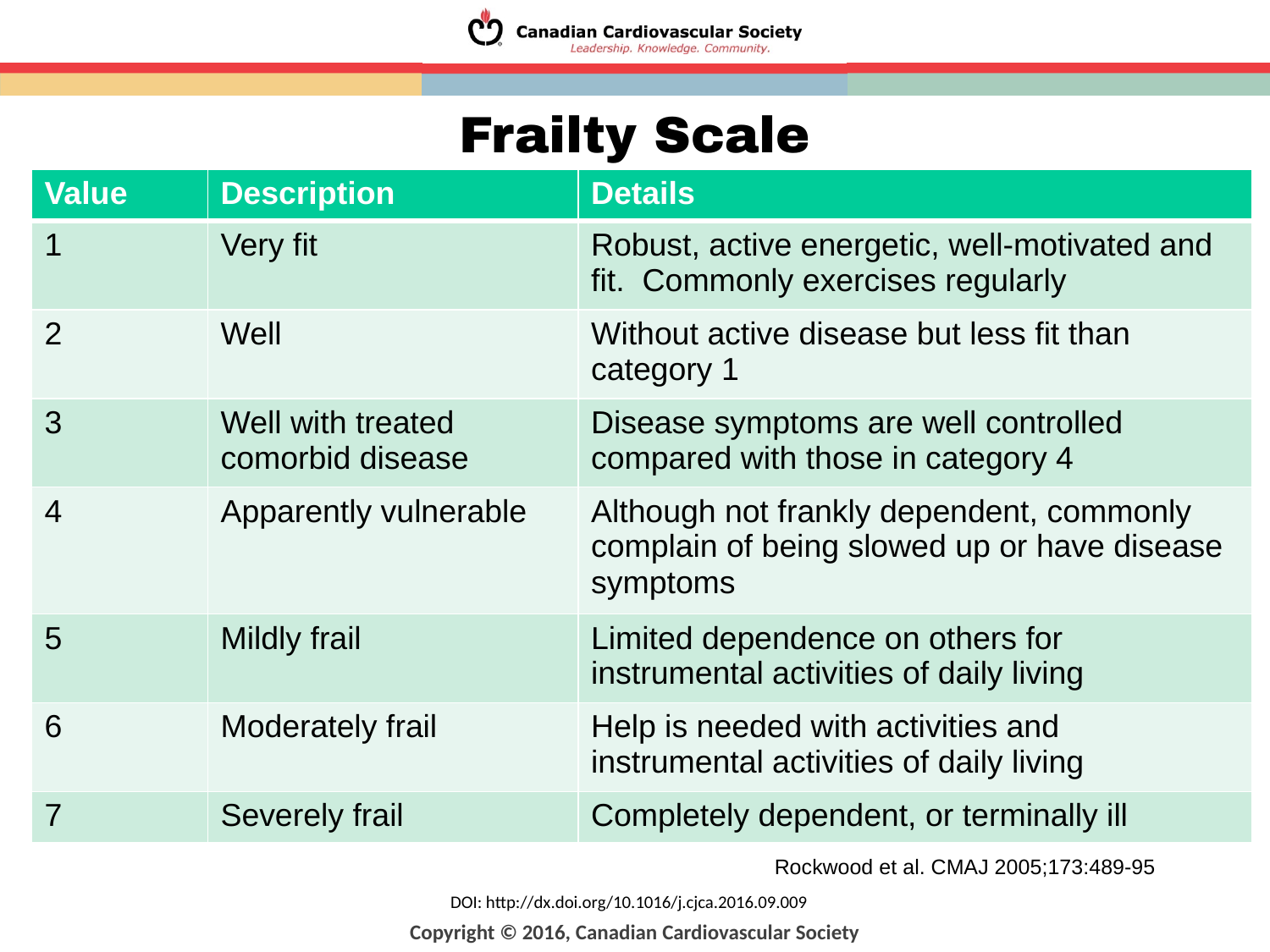

# Frailty Scale
| Value | Description | Details |
| --- | --- | --- |
| 1 | Very fit | Robust, active energetic, well-motivated and fit. Commonly exercises regularly |
| 2 | Well | Without active disease but less fit than category 1 |
| 3 | Well with treated comorbid disease | Disease symptoms are well controlled compared with those in category 4 |
| 4 | Apparently vulnerable | Although not frankly dependent, commonly complain of being slowed up or have disease symptoms |
| 5 | Mildly frail | Limited dependence on others for instrumental activities of daily living |
| 6 | Moderately frail | Help is needed with activities and instrumental activities of daily living |
| 7 | Severely frail | Completely dependent, or terminally ill |
Rockwood et al. CMAJ 2005;173:489-95